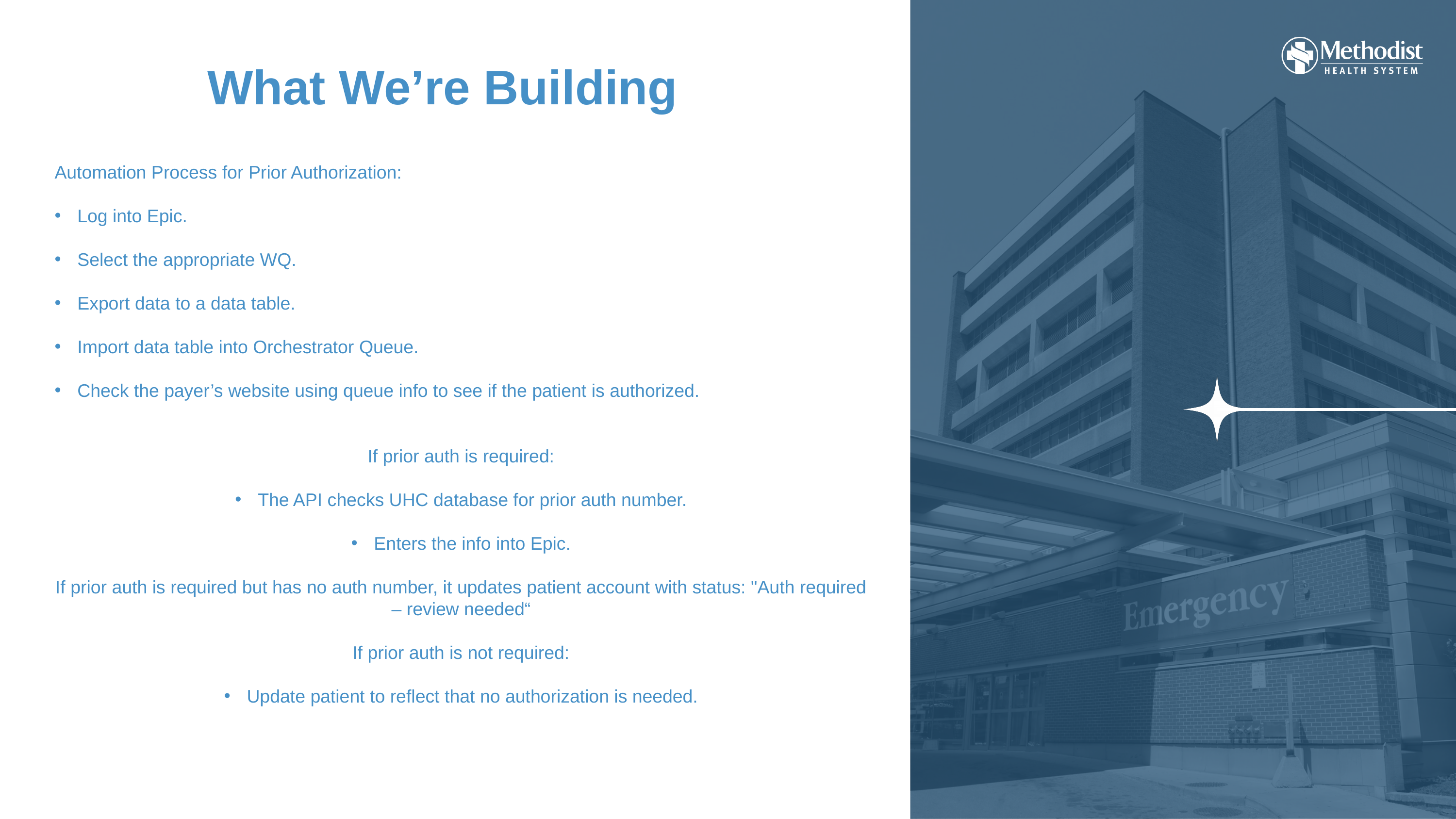

What We’re Building
Automation Process for Prior Authorization:

Log into Epic.

Select the appropriate WQ.

Export data to a data table.

Import data table into Orchestrator Queue.

Check the payer’s website using queue info to see if the patient is authorized.

If prior auth is required:

The API checks UHC database for prior auth number.

Enters the info into Epic.

If prior auth is required but has no auth number, it updates patient account with status: "Auth required – review needed“

If prior auth is not required:

Update patient to reflect that no authorization is needed.